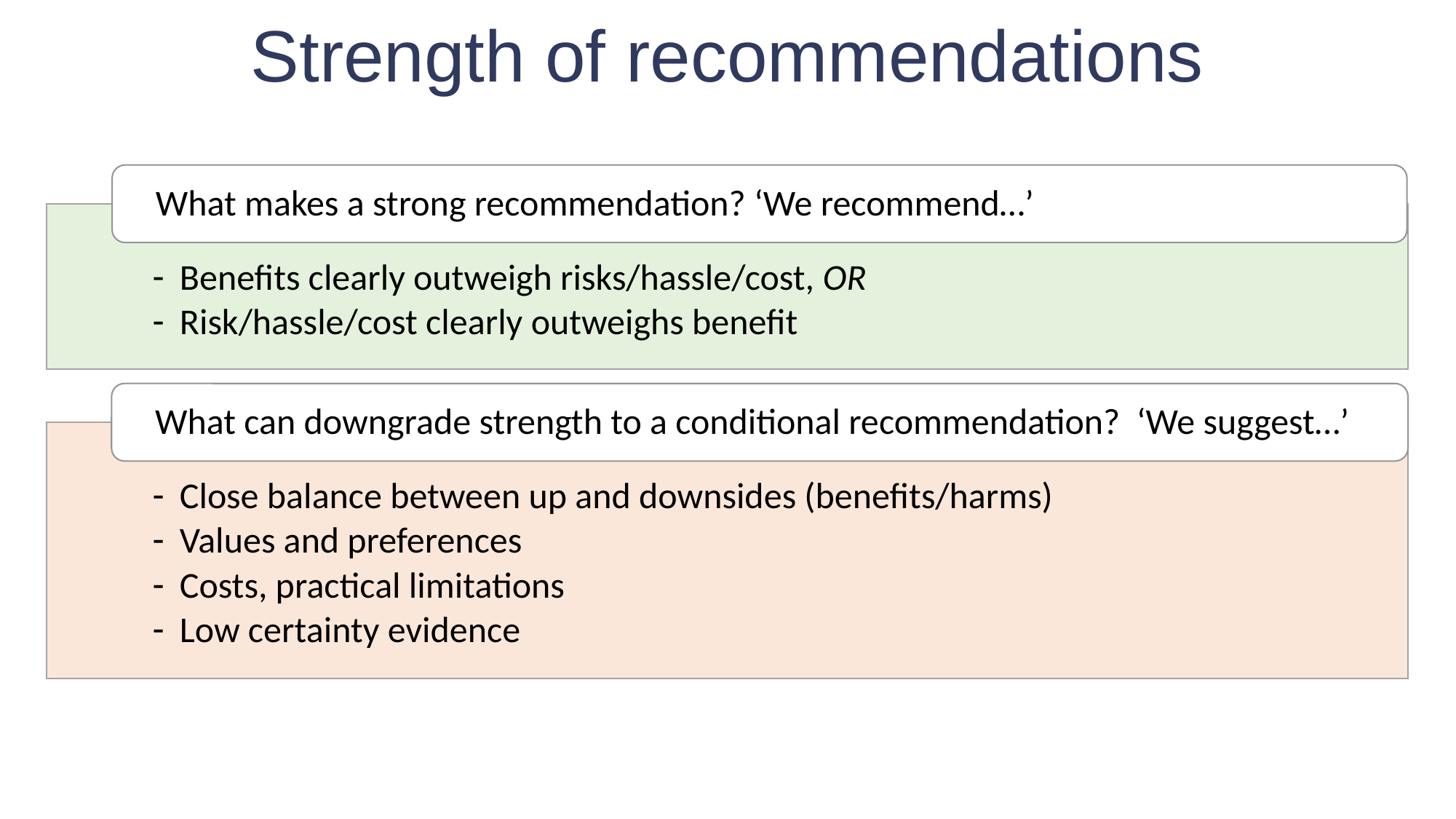

# Strength of recommendations
Benefits clearly outweigh risks/hassle/cost, OR
Risk/hassle/cost clearly outweighs benefit
What makes a strong recommendation? ‘We recommend…’
Close balance between up and downsides (benefits/harms)
Values and preferences
Costs, practical limitations
Low certainty evidence
What can downgrade strength to a conditional recommendation?  ‘We suggest…’